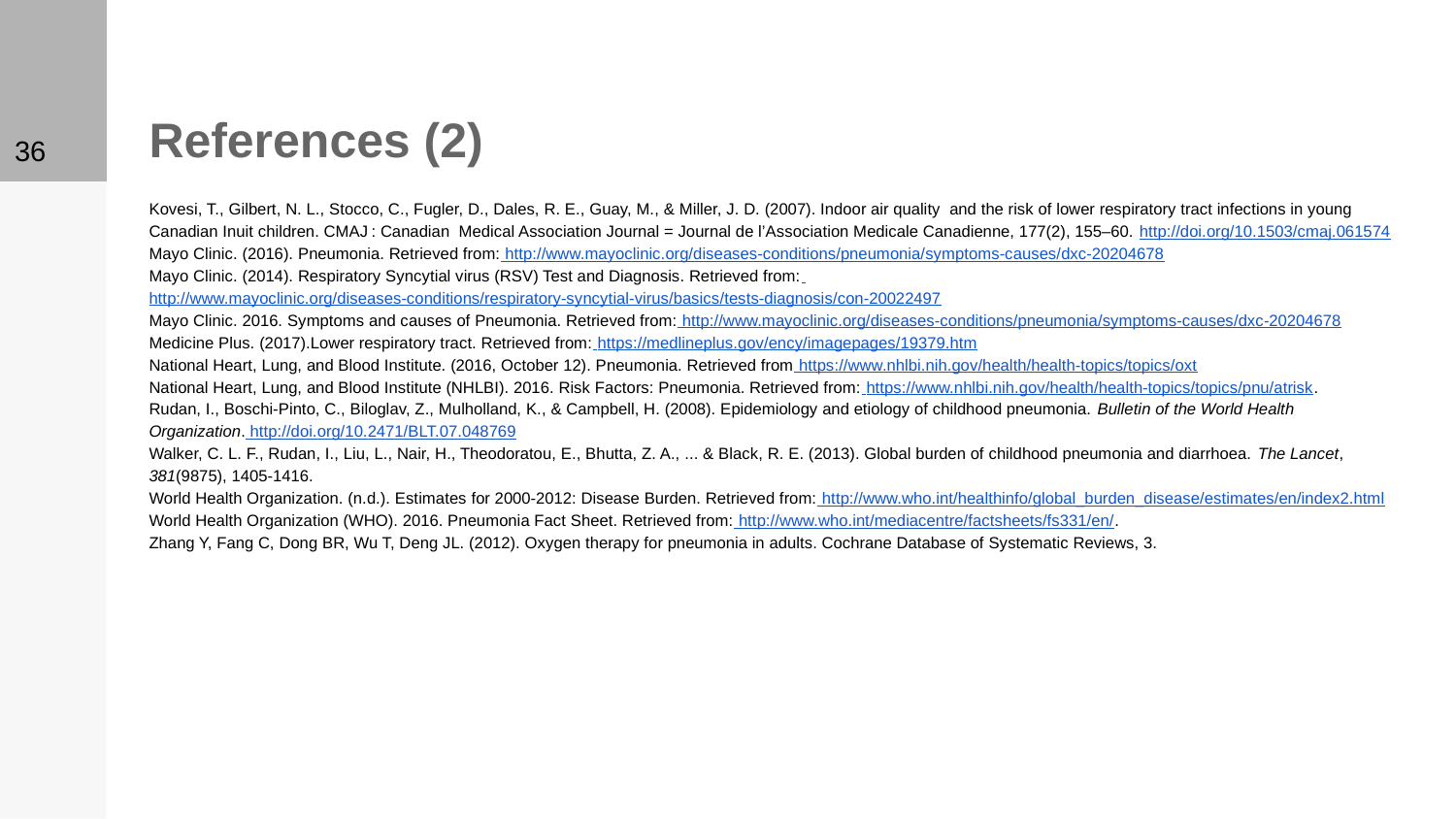

36
# References (2)
Kovesi, T., Gilbert, N. L., Stocco, C., Fugler, D., Dales, R. E., Guay, M., & Miller, J. D. (2007). Indoor air quality  and the risk of lower respiratory tract infections in young Canadian Inuit children. CMAJ : Canadian  Medical Association Journal = Journal de l’Association Medicale Canadienne, 177(2), 155–60. http://doi.org/10.1503/cmaj.061574
Mayo Clinic. (2016). Pneumonia. Retrieved from: http://www.mayoclinic.org/diseases-conditions/pneumonia/symptoms-causes/dxc-20204678
Mayo Clinic. (2014). Respiratory Syncytial virus (RSV) Test and Diagnosis. Retrieved from: http://www.mayoclinic.org/diseases-conditions/respiratory-syncytial-virus/basics/tests-diagnosis/con-20022497
Mayo Clinic. 2016. Symptoms and causes of Pneumonia. Retrieved from: http://www.mayoclinic.org/diseases-conditions/pneumonia/symptoms-causes/dxc-20204678
Medicine Plus. (2017).Lower respiratory tract. Retrieved from: https://medlineplus.gov/ency/imagepages/19379.htm
National Heart, Lung, and Blood Institute. (2016, October 12). Pneumonia. Retrieved from https://www.nhlbi.nih.gov/health/health-topics/topics/oxt
National Heart, Lung, and Blood Institute (NHLBI). 2016. Risk Factors: Pneumonia. Retrieved from: https://www.nhlbi.nih.gov/health/health-topics/topics/pnu/atrisk.
Rudan, I., Boschi-Pinto, C., Biloglav, Z., Mulholland, K., & Campbell, H. (2008). Epidemiology and etiology of childhood pneumonia. Bulletin of the World Health Organization. http://doi.org/10.2471/BLT.07.048769
Walker, C. L. F., Rudan, I., Liu, L., Nair, H., Theodoratou, E., Bhutta, Z. A., ... & Black, R. E. (2013). Global burden of childhood pneumonia and diarrhoea. The Lancet, 381(9875), 1405-1416.
World Health Organization. (n.d.). Estimates for 2000-2012: Disease Burden. Retrieved from: http://www.who.int/healthinfo/global_burden_disease/estimates/en/index2.html
World Health Organization (WHO). 2016. Pneumonia Fact Sheet. Retrieved from: http://www.who.int/mediacentre/factsheets/fs331/en/.
Zhang Y, Fang C, Dong BR, Wu T, Deng JL. (2012). Oxygen therapy for pneumonia in adults. Cochrane Database of Systematic Reviews, 3.